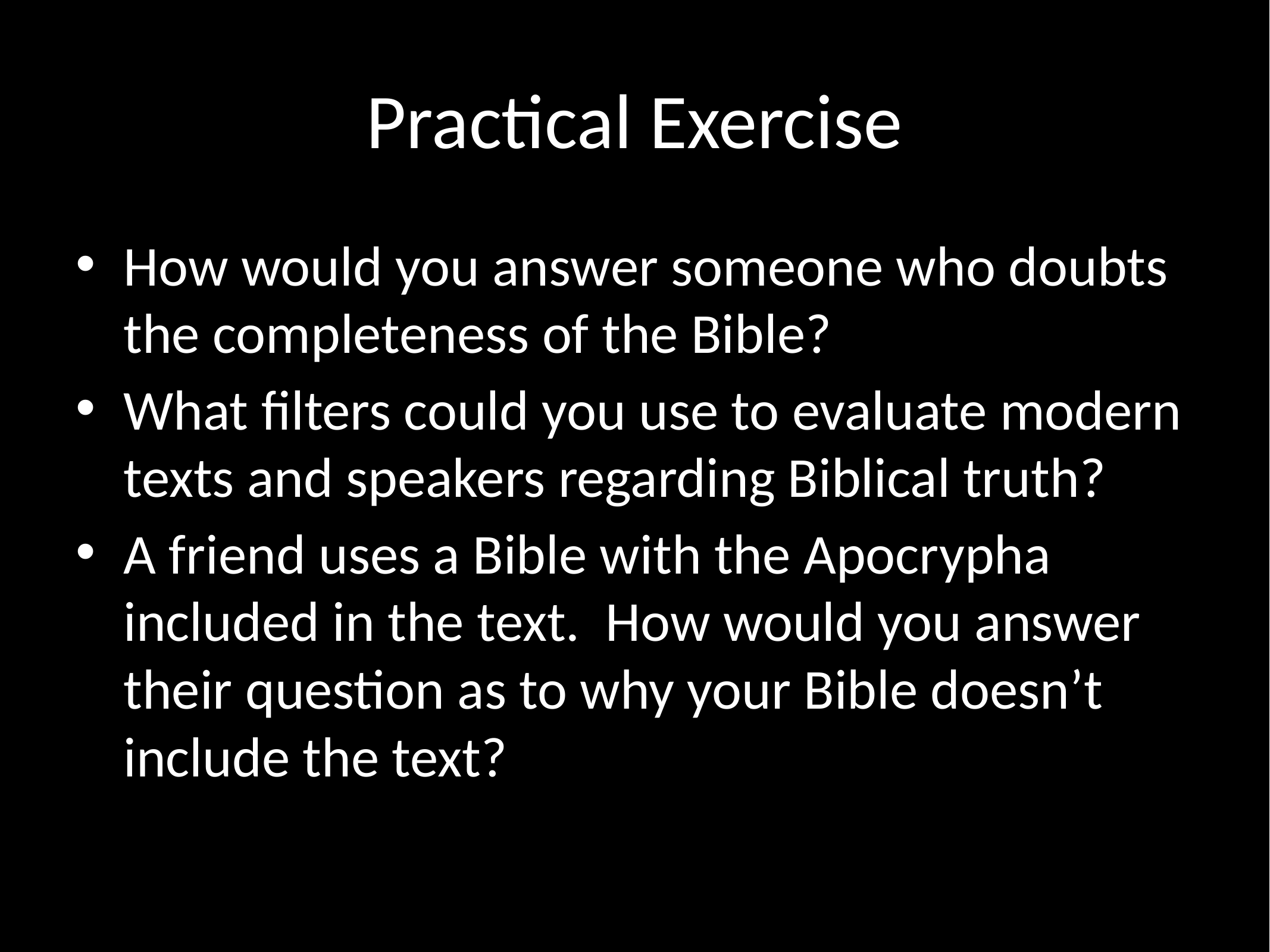

# Practical Exercise
How would you answer someone who doubts the completeness of the Bible?
What filters could you use to evaluate modern texts and speakers regarding Biblical truth?
A friend uses a Bible with the Apocrypha included in the text.  How would you answer their question as to why your Bible doesn’t include the text?